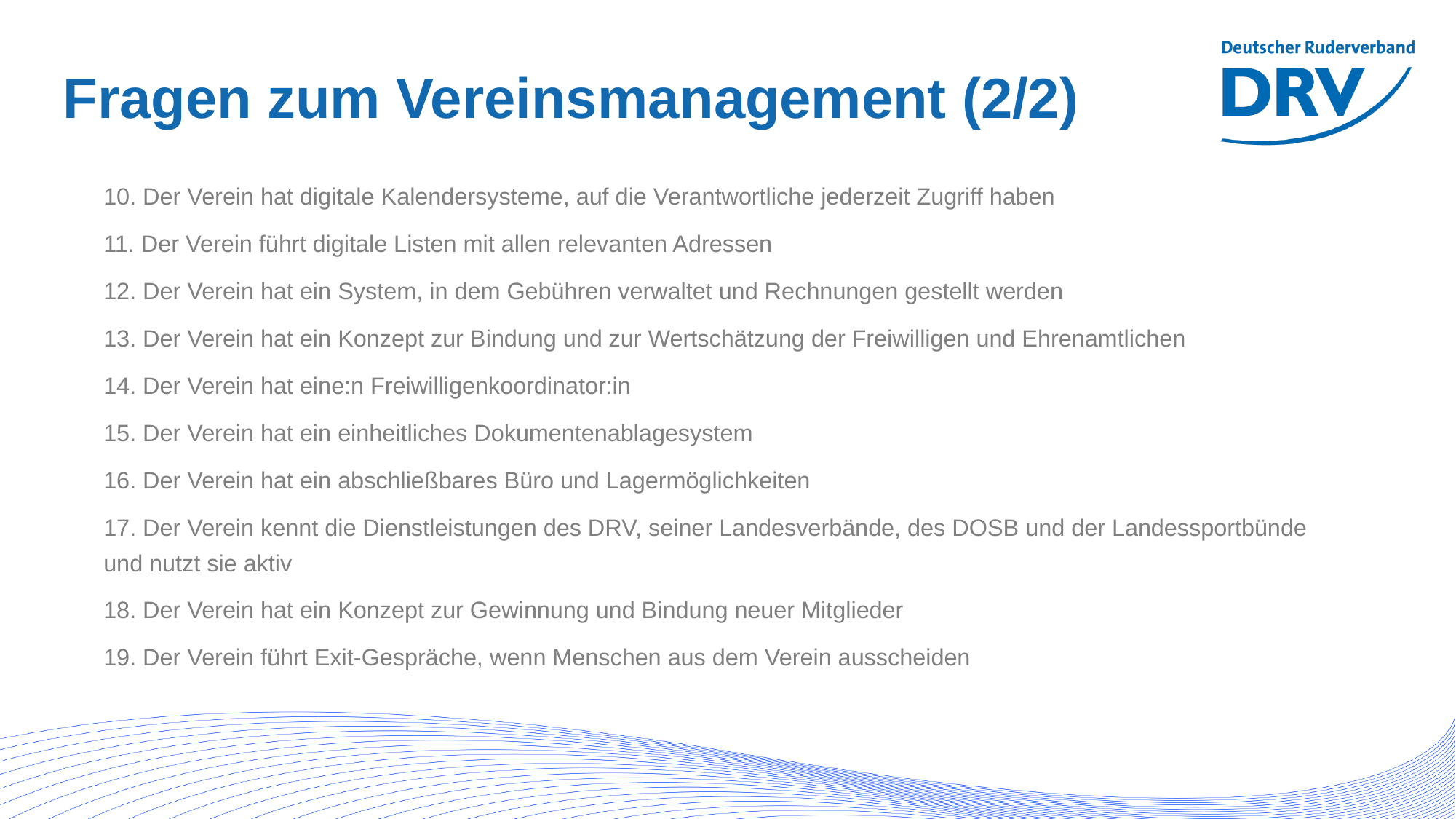

# Fragen zum Vereinsmanagement (2/2)
10. Der Verein hat digitale Kalendersysteme, auf die Verantwortliche jederzeit Zugriff haben
11. Der Verein führt digitale Listen mit allen relevanten Adressen
12. Der Verein hat ein System, in dem Gebühren verwaltet und Rechnungen gestellt werden
13. Der Verein hat ein Konzept zur Bindung und zur Wertschätzung der Freiwilligen und Ehrenamtlichen
14. Der Verein hat eine:n Freiwilligenkoordinator:in
15. Der Verein hat ein einheitliches Dokumentenablagesystem
16. Der Verein hat ein abschließbares Büro und Lagermöglichkeiten
17. Der Verein kennt die Dienstleistungen des DRV, seiner Landesverbände, des DOSB und der Landessportbünde und nutzt sie aktiv
18. Der Verein hat ein Konzept zur Gewinnung und Bindung neuer Mitglieder
19. Der Verein führt Exit-Gespräche, wenn Menschen aus dem Verein ausscheiden